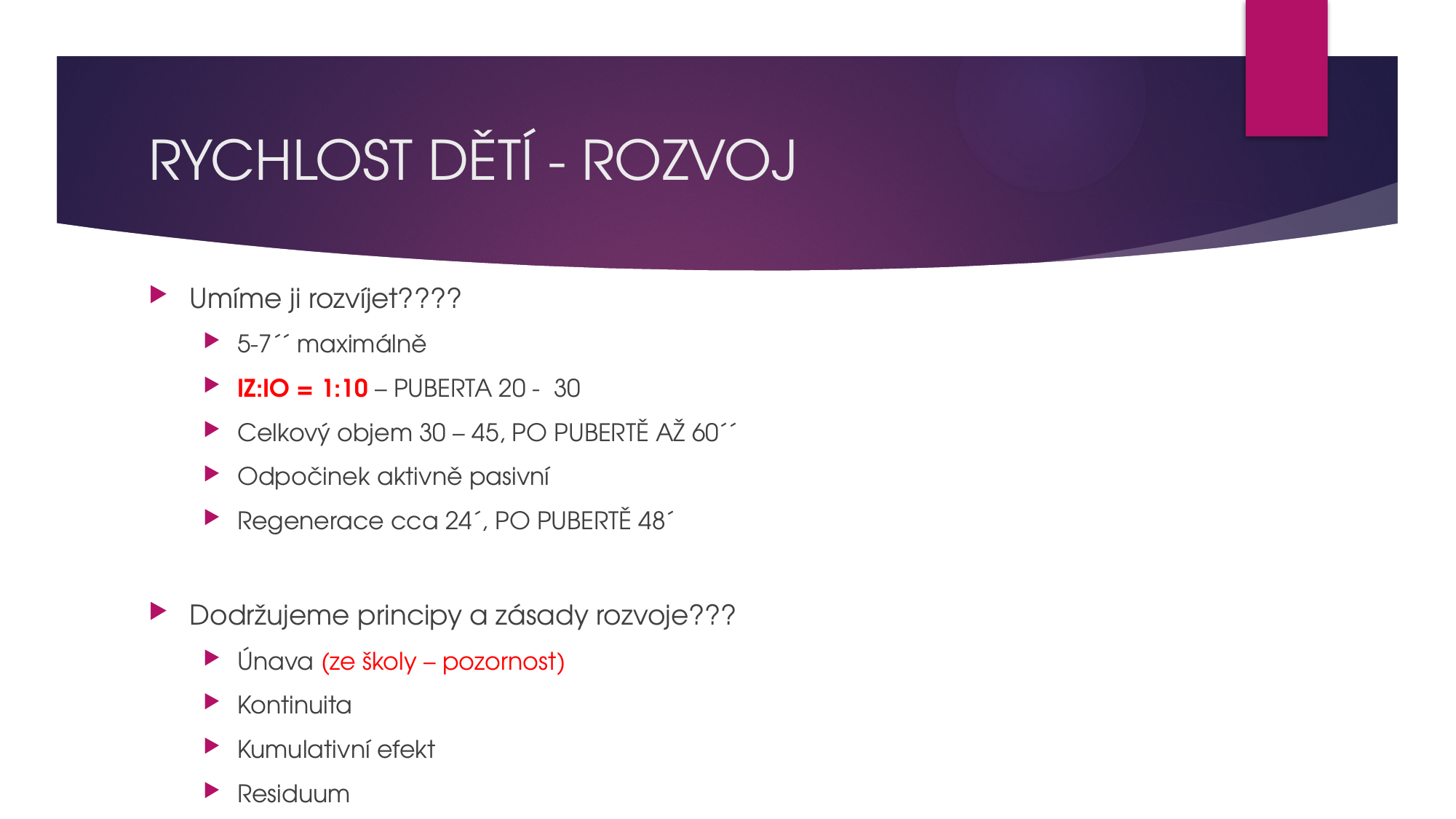

# RYCHLOST DĚTÍ - ROZVOJ

Umíme ji rozvíjet????
5-7´´ maximálně
IZ:IO = 1:10 – PUBERTA 20 -  30
Celkový objem 30 – 45, PO PUBERTĚ AŽ 60´´
Odpočinek aktivně pasivní
Regenerace cca 24´, PO PUBERTĚ 48´

Dodržujeme principy a zásady rozvoje???
Únava (ze školy – pozornost)
Kontinuita
Kumulativní efekt
Residuum